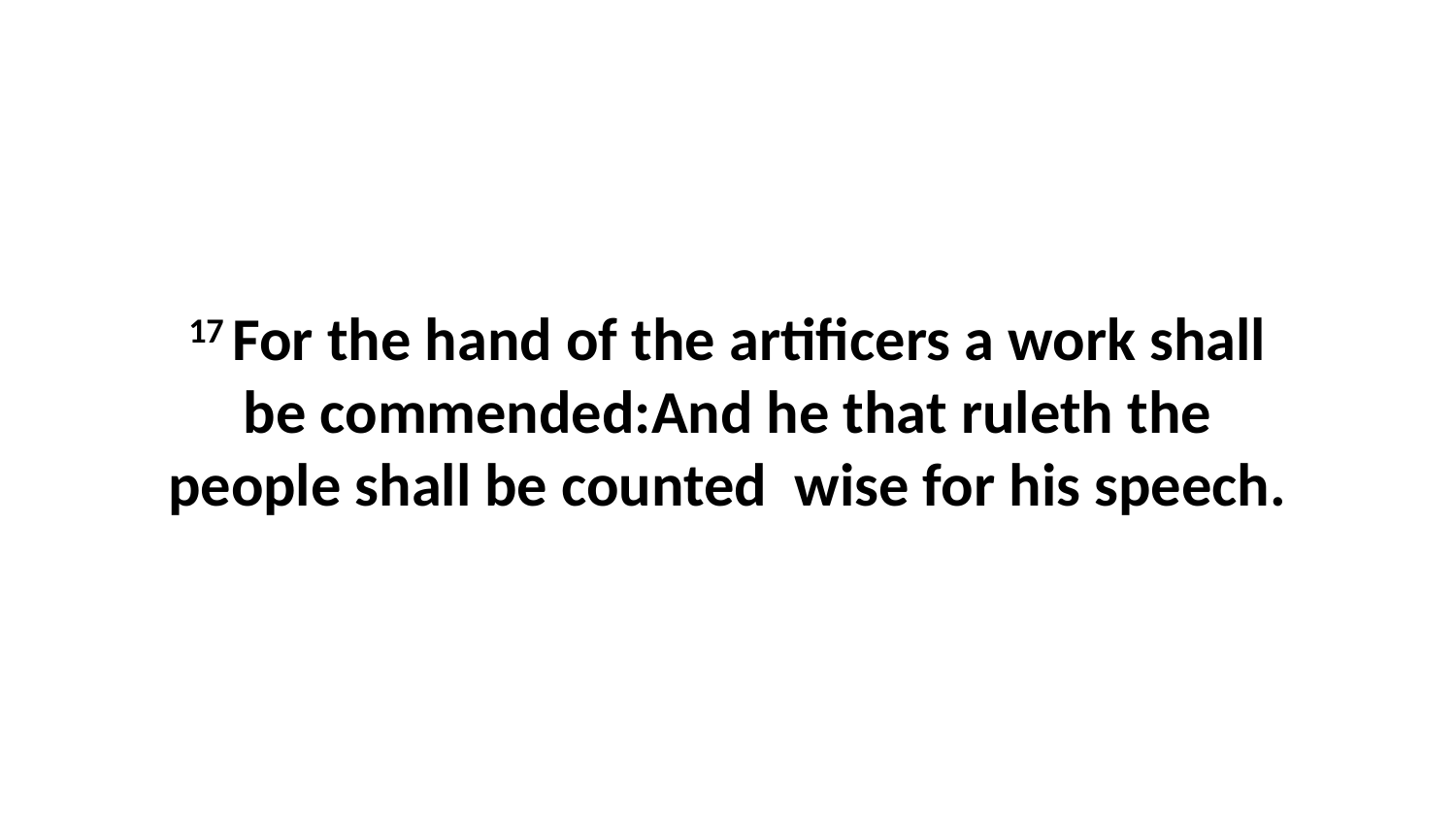

17 For the hand of the artificers a work shall be commended:And he that ruleth the people shall be counted  wise for his speech.